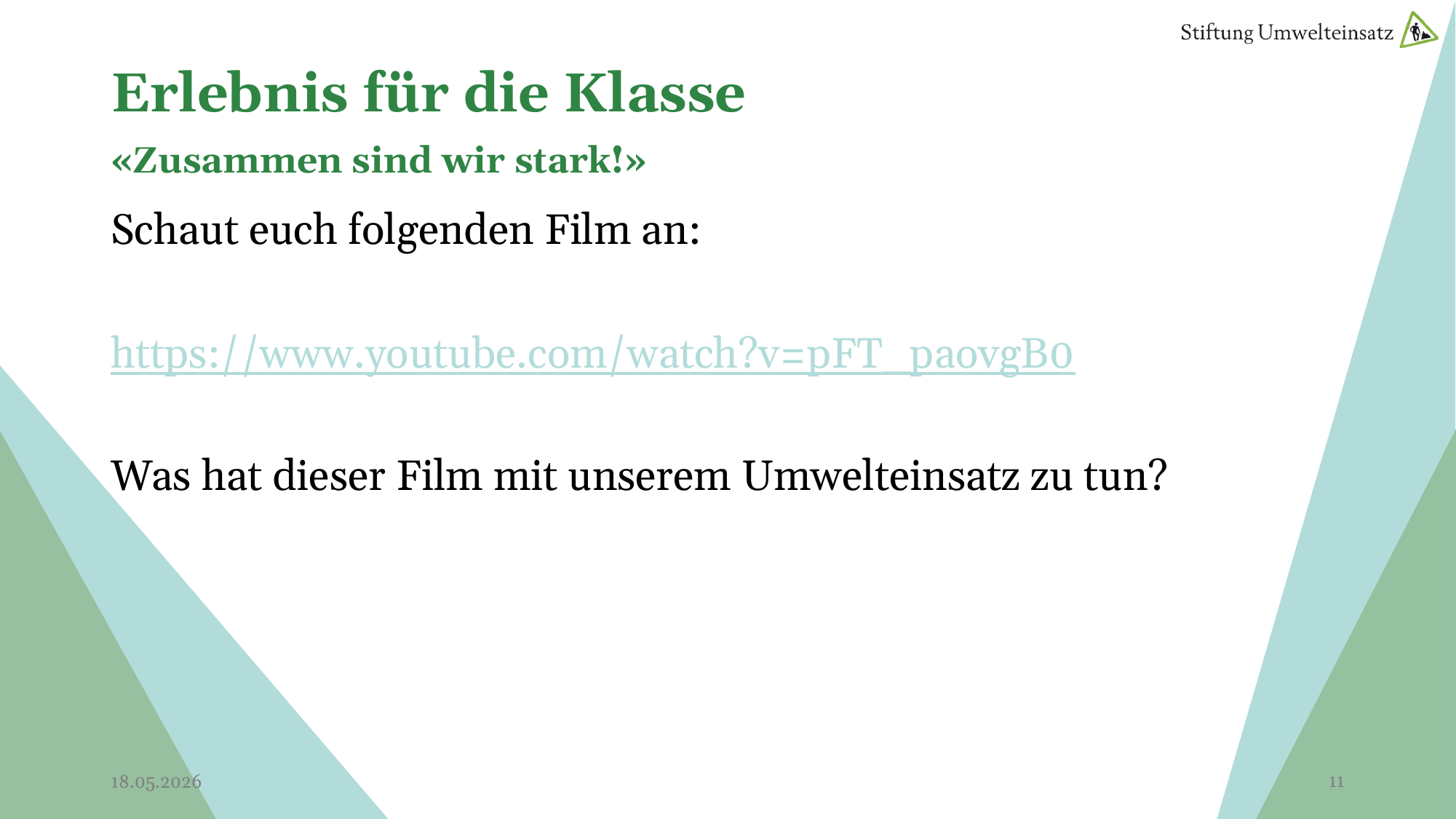

# Erlebnis für die Klasse «Zusammen sind wir stark!»
Schaut euch folgenden Film an:

https://www.youtube.com/watch?v=pFT_paovgB0

Was hat dieser Film mit unserem Umwelteinsatz zu tun?

18.05.2026
11